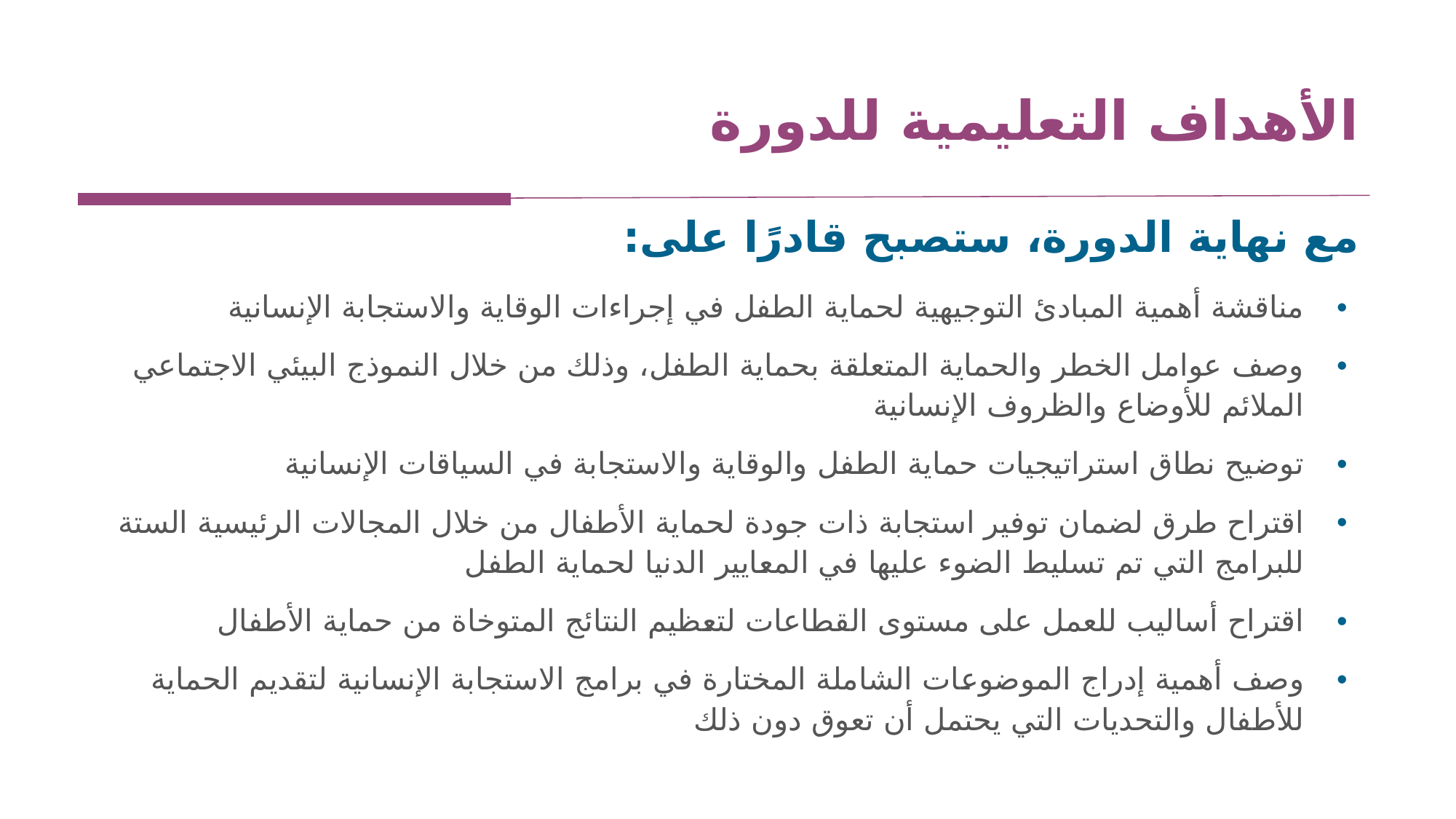

# الأهداف التعليمية للدورة
مع نهاية الدورة، ستصبح قادرًا على:
مناقشة أهمية المبادئ التوجيهية لحماية الطفل في إجراءات الوقاية والاستجابة الإنسانية
وصف عوامل الخطر والحماية المتعلقة بحماية الطفل، وذلك من خلال النموذج البيئي الاجتماعي الملائم للأوضاع والظروف الإنسانية
توضيح نطاق استراتيجيات حماية الطفل والوقاية والاستجابة في السياقات الإنسانية
اقتراح طرق لضمان توفير استجابة ذات جودة لحماية الأطفال من خلال المجالات الرئيسية الستة للبرامج التي تم تسليط الضوء عليها في المعايير الدنيا لحماية الطفل
اقتراح أساليب للعمل على مستوى القطاعات لتعظيم النتائج المتوخاة من حماية الأطفال
وصف أهمية إدراج الموضوعات الشاملة المختارة في برامج الاستجابة الإنسانية لتقديم الحماية للأطفال والتحديات التي يحتمل أن تعوق دون ذلك